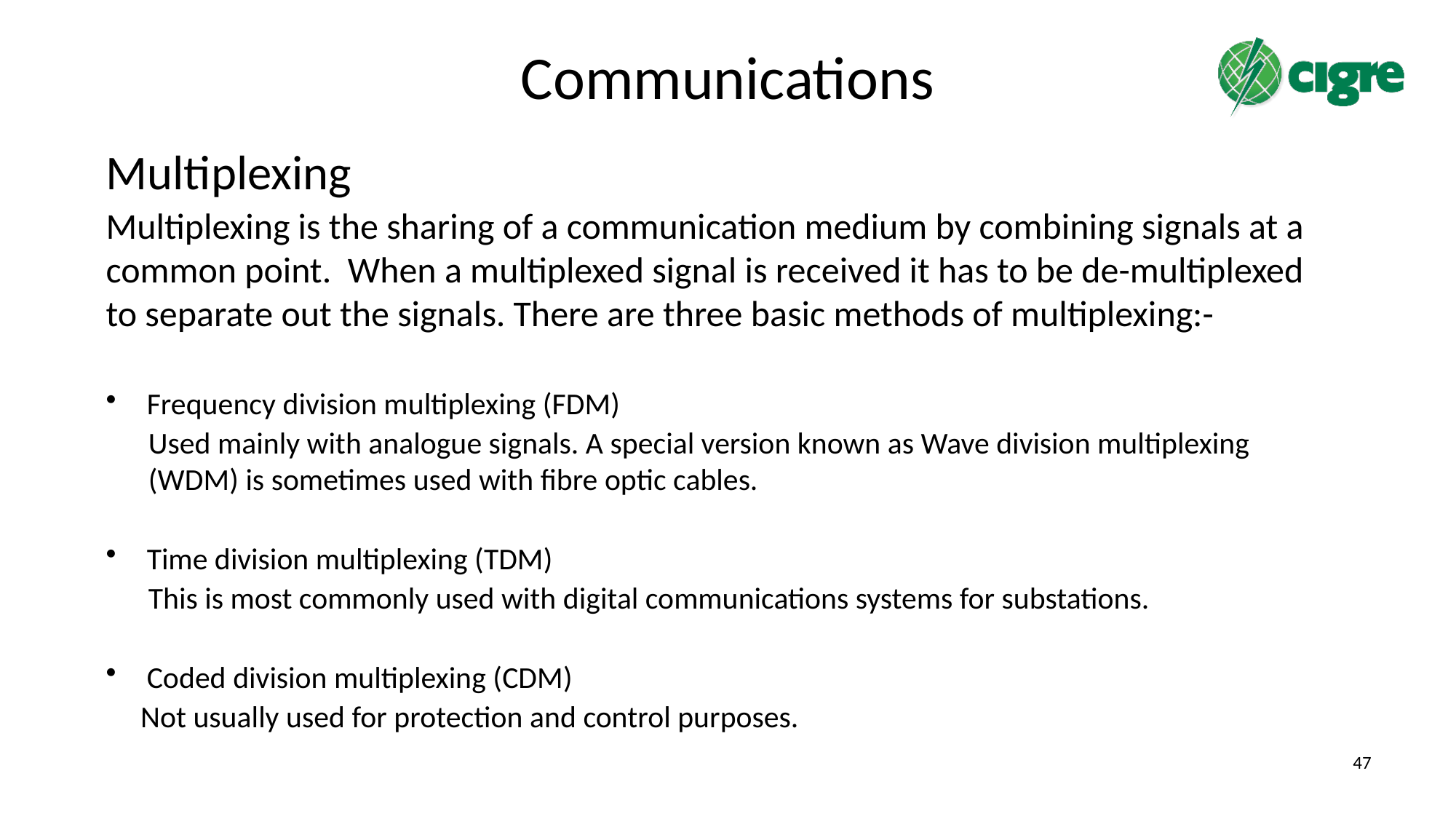

# Communications
Multiplexing
Multiplexing is the sharing of a communication medium by combining signals at a common point.  When a multiplexed signal is received it has to be de-multiplexed to separate out the signals. There are three basic methods of multiplexing:-

Frequency division multiplexing (FDM)
Used mainly with analogue signals. A special version known as Wave division multiplexing (WDM) is sometimes used with fibre optic cables.

Time division multiplexing (TDM)
This is most commonly used with digital communications systems for substations.

Coded division multiplexing (CDM)
     Not usually used for protection and control purposes.
47